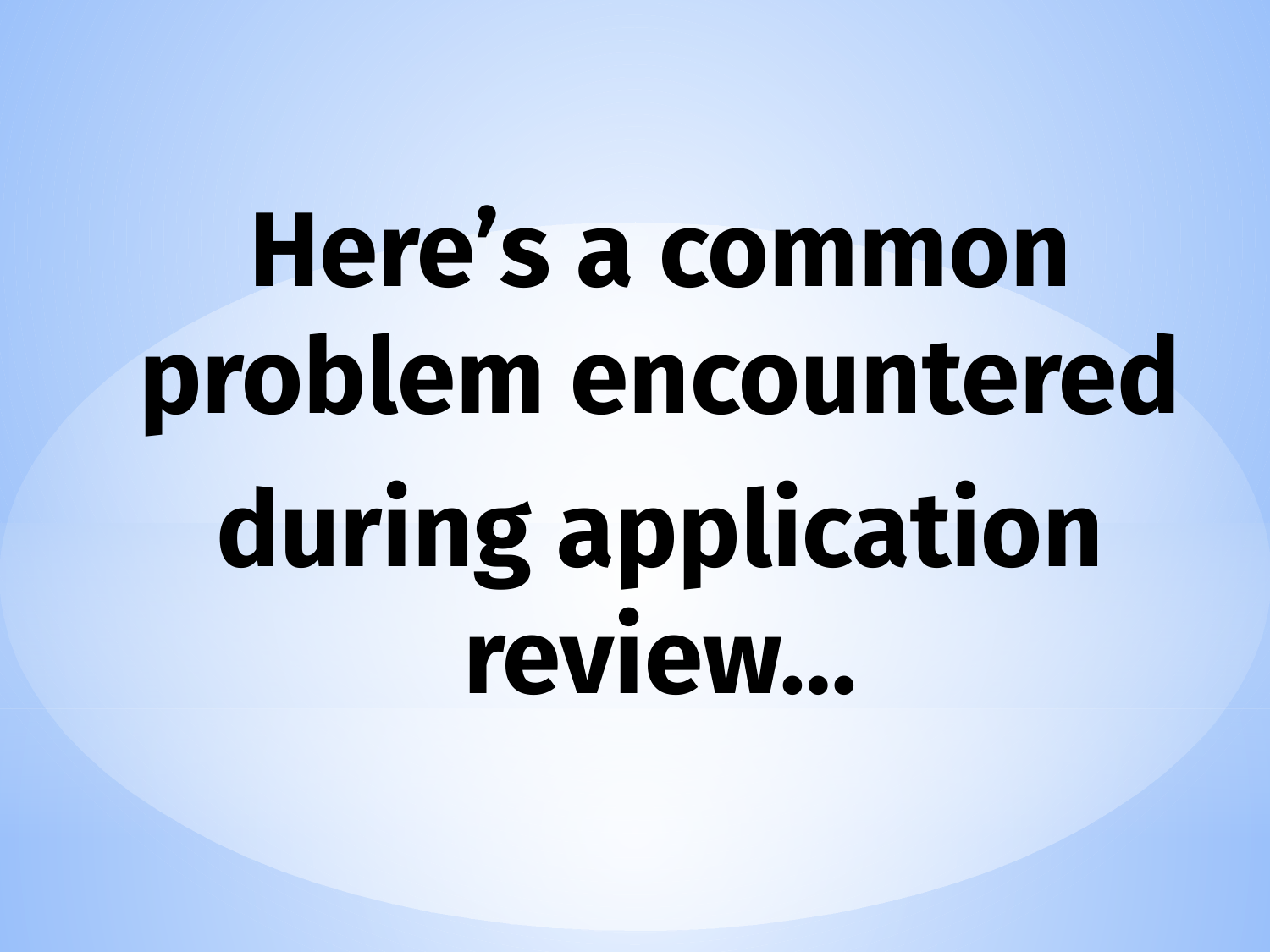

Here’s a common problem encountered
during application review…